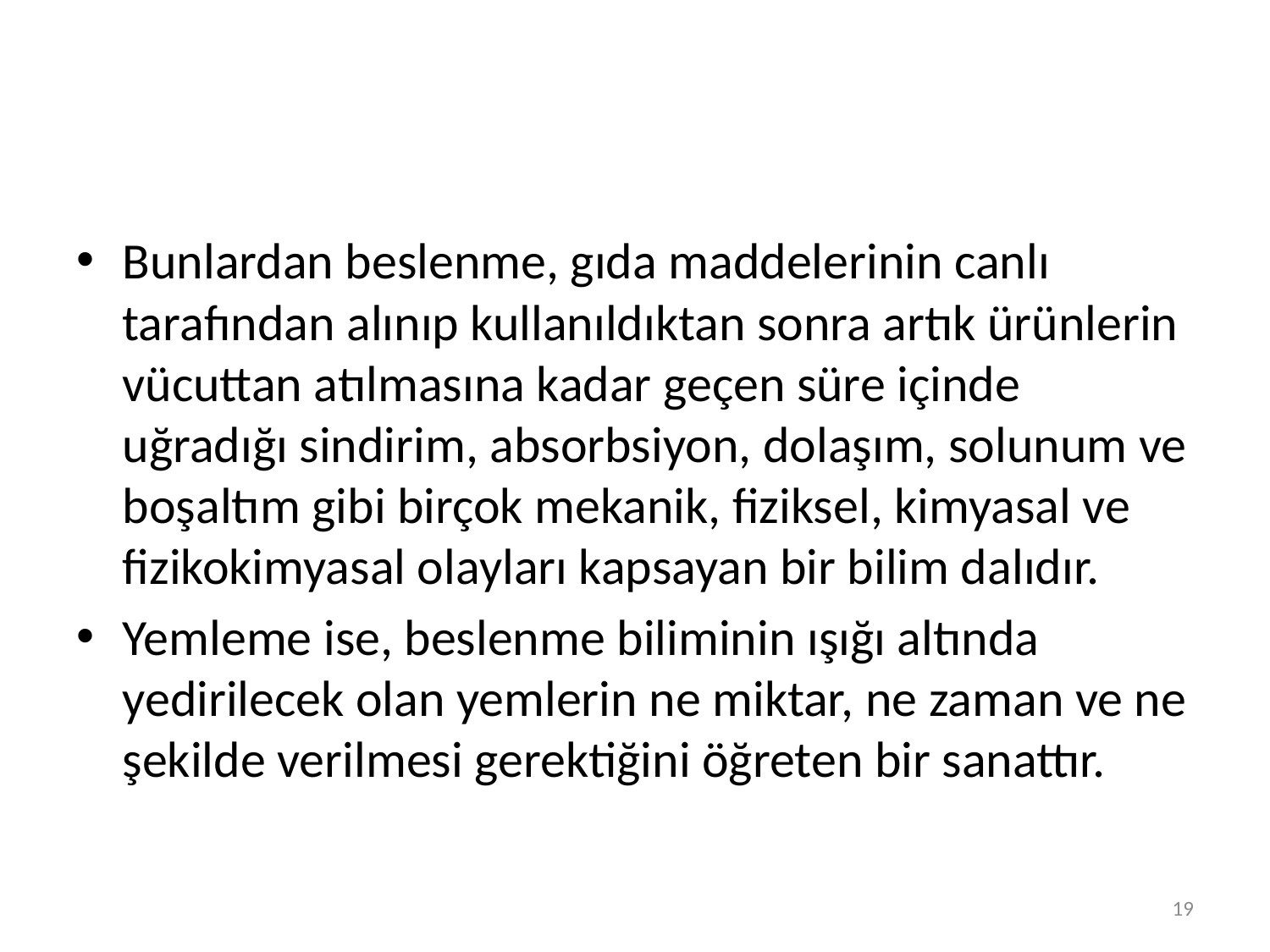

#
Bunlardan beslenme, gıda maddelerinin canlı tarafından alınıp kullanıldıktan sonra artık ürünlerin vücuttan atılmasına kadar geçen süre içinde uğradığı sindirim, absorbsiyon, dolaşım, solunum ve boşaltım gibi birçok mekanik, fiziksel, kimyasal ve fizikokimyasal olayları kapsayan bir bilim dalıdır.
Yemleme ise, beslenme biliminin ışığı altında yedirilecek olan yemlerin ne miktar, ne zaman ve ne şekilde verilmesi gerektiğini öğreten bir sanattır.
19